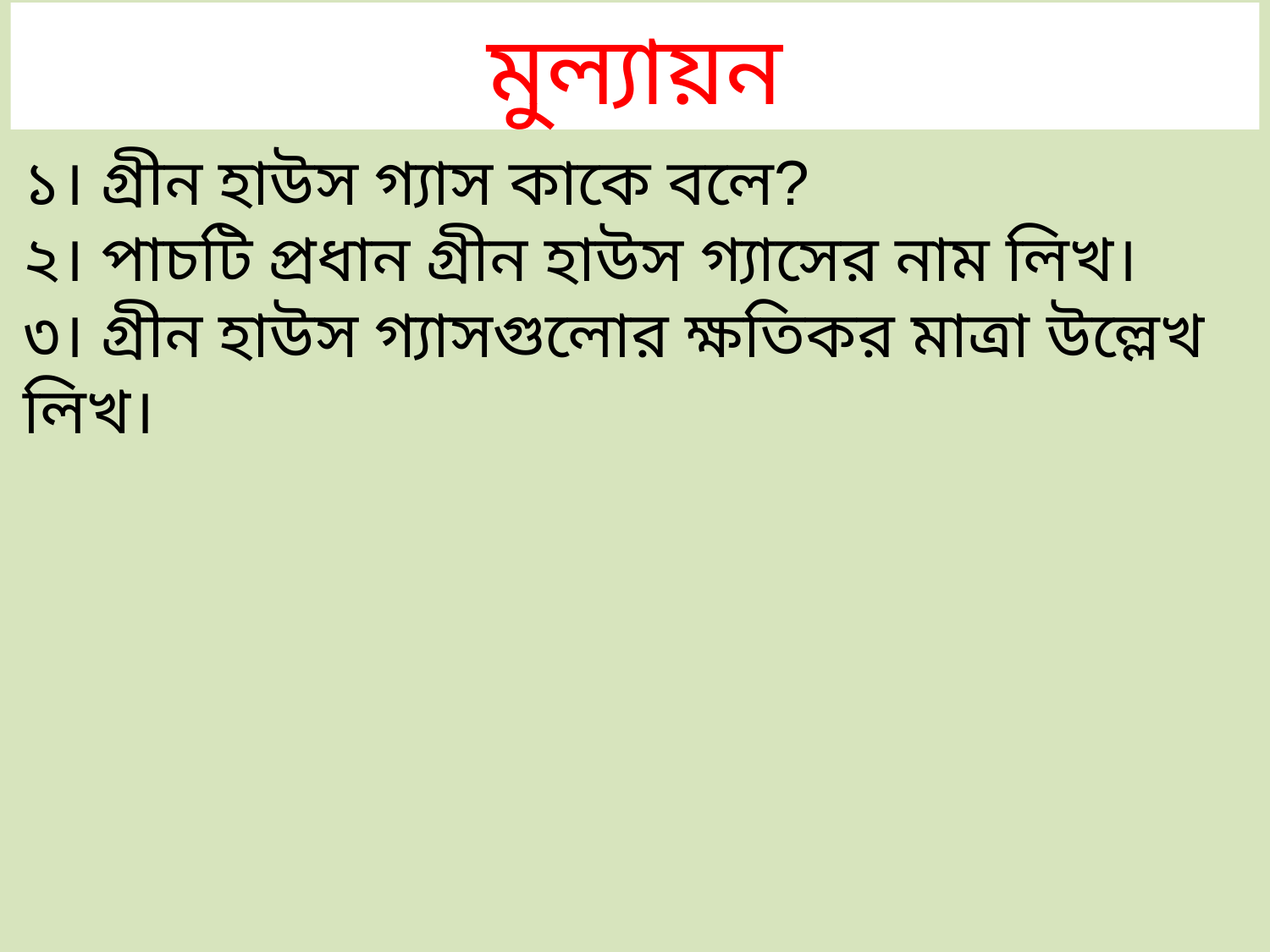

মুল্যায়ন
১। গ্রীন হাউস গ্যাস কাকে বলে?
২। পাচটি প্রধান গ্রীন হাউস গ্যাসের নাম লিখ।
৩। গ্রীন হাউস গ্যাসগুলোর ক্ষতিকর মাত্রা উল্লেখ লিখ।